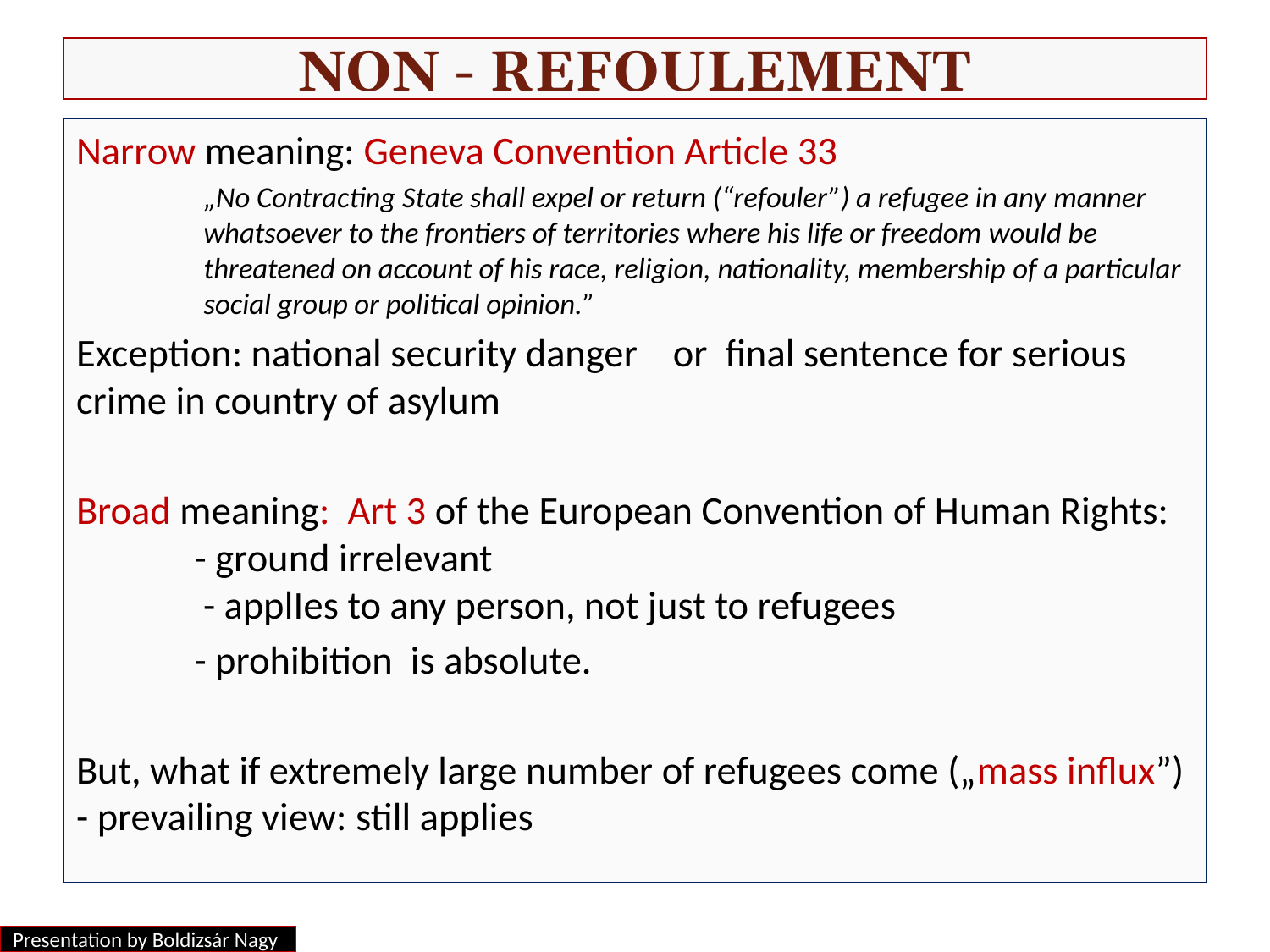

# Non - refoulement
Narrow meaning: Geneva Convention Article 33
„No Contracting State shall expel or return (“refouler”) a refugee in any manner whatsoever to the frontiers of territories where his life or freedom would be threatened on account of his race, religion, nationality, membership of a particular social group or political opinion.”
Exception: national security danger    or  final sentence for serious crime in country of asylum

Broad meaning:  Art 3 of the European Convention of Human Rights:
	- ground irrelevant
	 - applIes to any person, not just to refugees
	- prohibition  is absolute.

But, what if extremely large number of refugees come („mass influx”)  - prevailing view: still applies
Presentation by Boldizsár Nagy